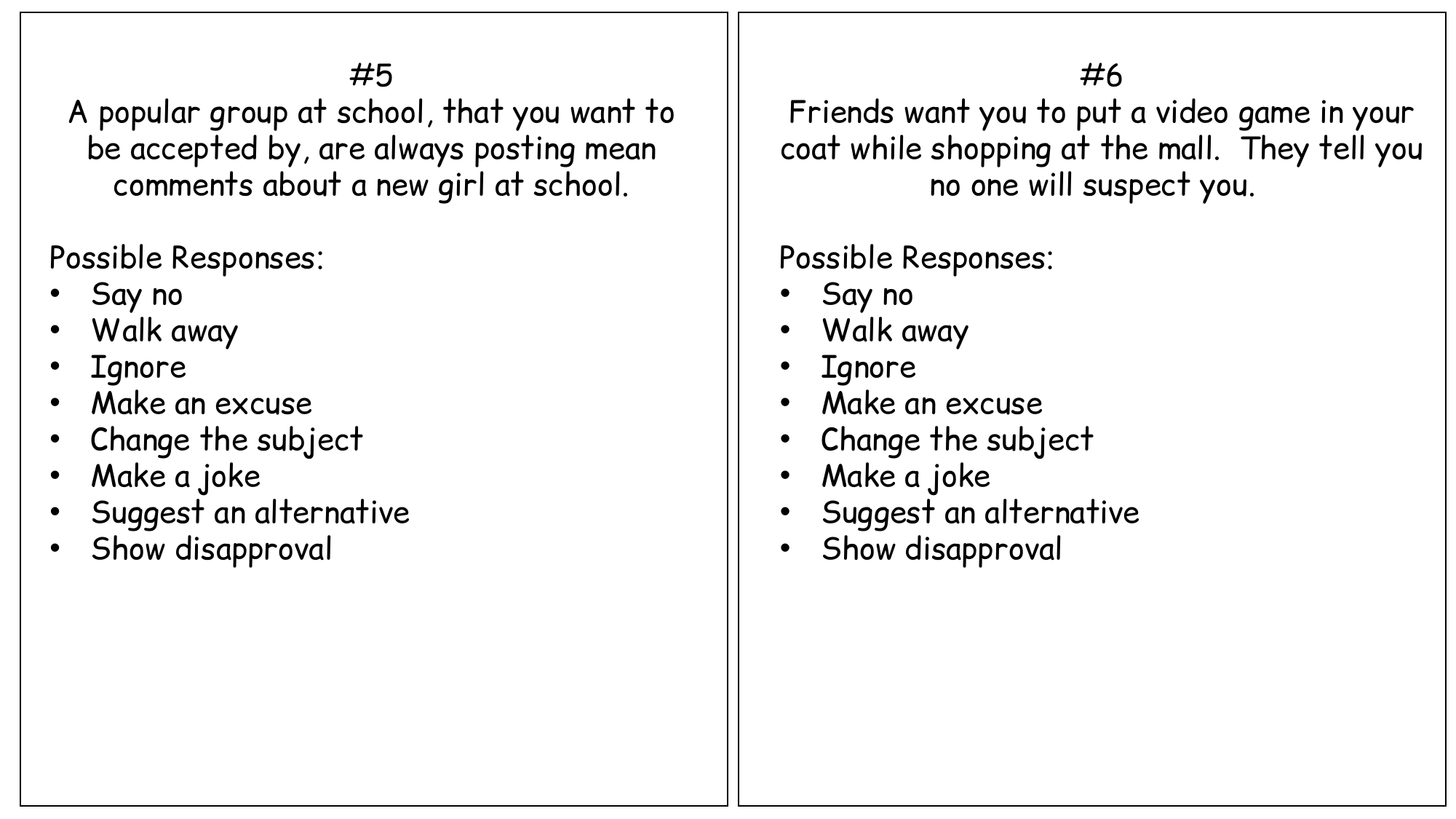

#5
A popular group at school, that you want to be accepted by, are always posting mean comments about a new girl at school.

Possible Responses:
Say no
Walk away
Ignore
Make an excuse
Change the subject
Make a joke
Suggest an alternative
Show disapproval

#6
Friends want you to put a video game in your coat while shopping at the mall.  They tell you no one will suspect you.

Possible Responses:
Say no
Walk away
Ignore
Make an excuse
Change the subject
Make a joke
Suggest an alternative
Show disapproval